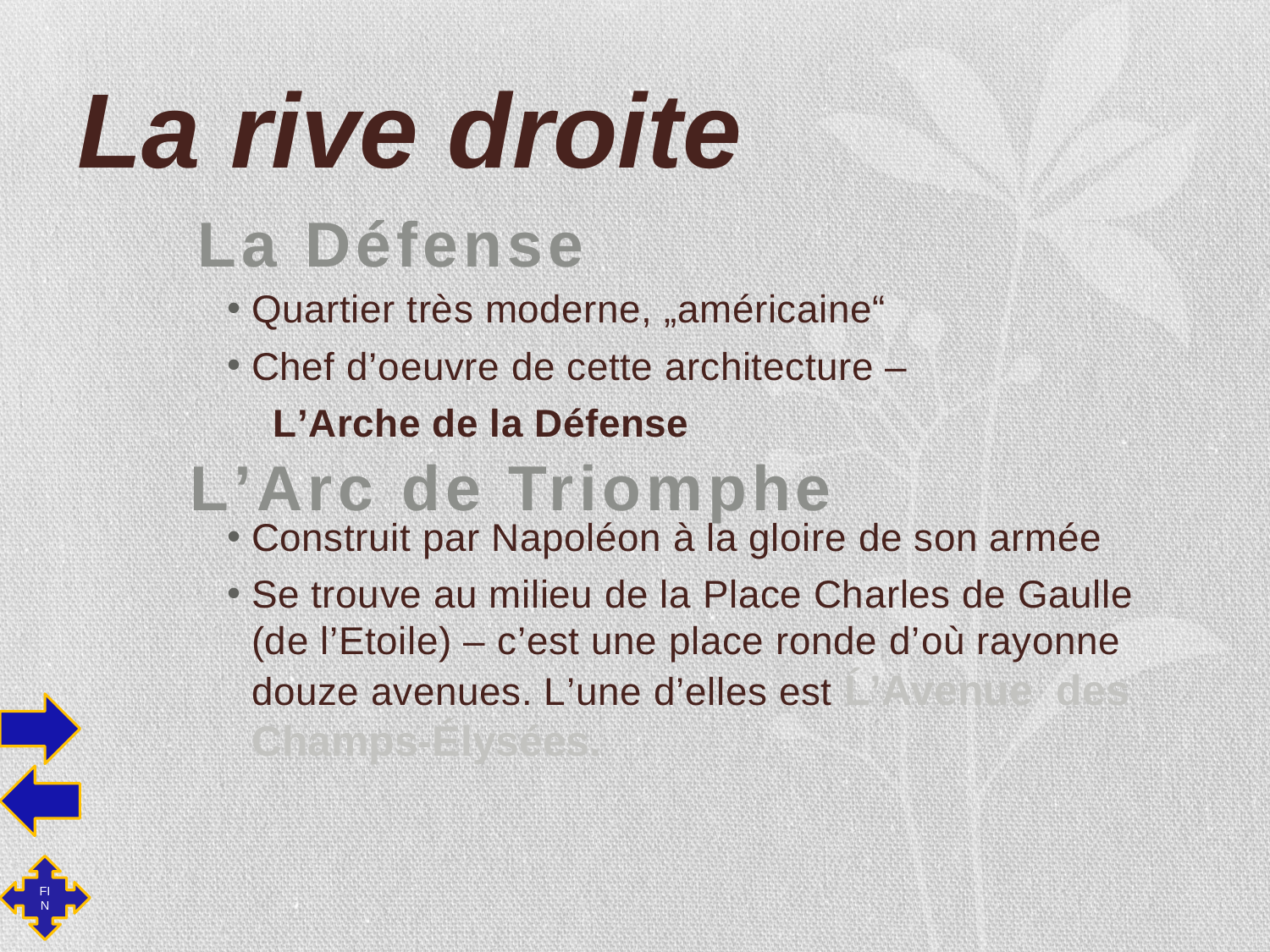

# La rive droite
La Défense

Quartier très moderne, „américaine“
Chef d’oeuvre de cette architecture –
    L’Arche de la Défense

Construit par Napoléon à la gloire de son armée
Se trouve au milieu de la Place Charles de Gaulle (de l’Etoile) – c’est une place ronde d’où rayonne douze avenues. L’une d’elles est Ĺ’Avenue  des Champs-Élysées.
L’Arc de Triomphe